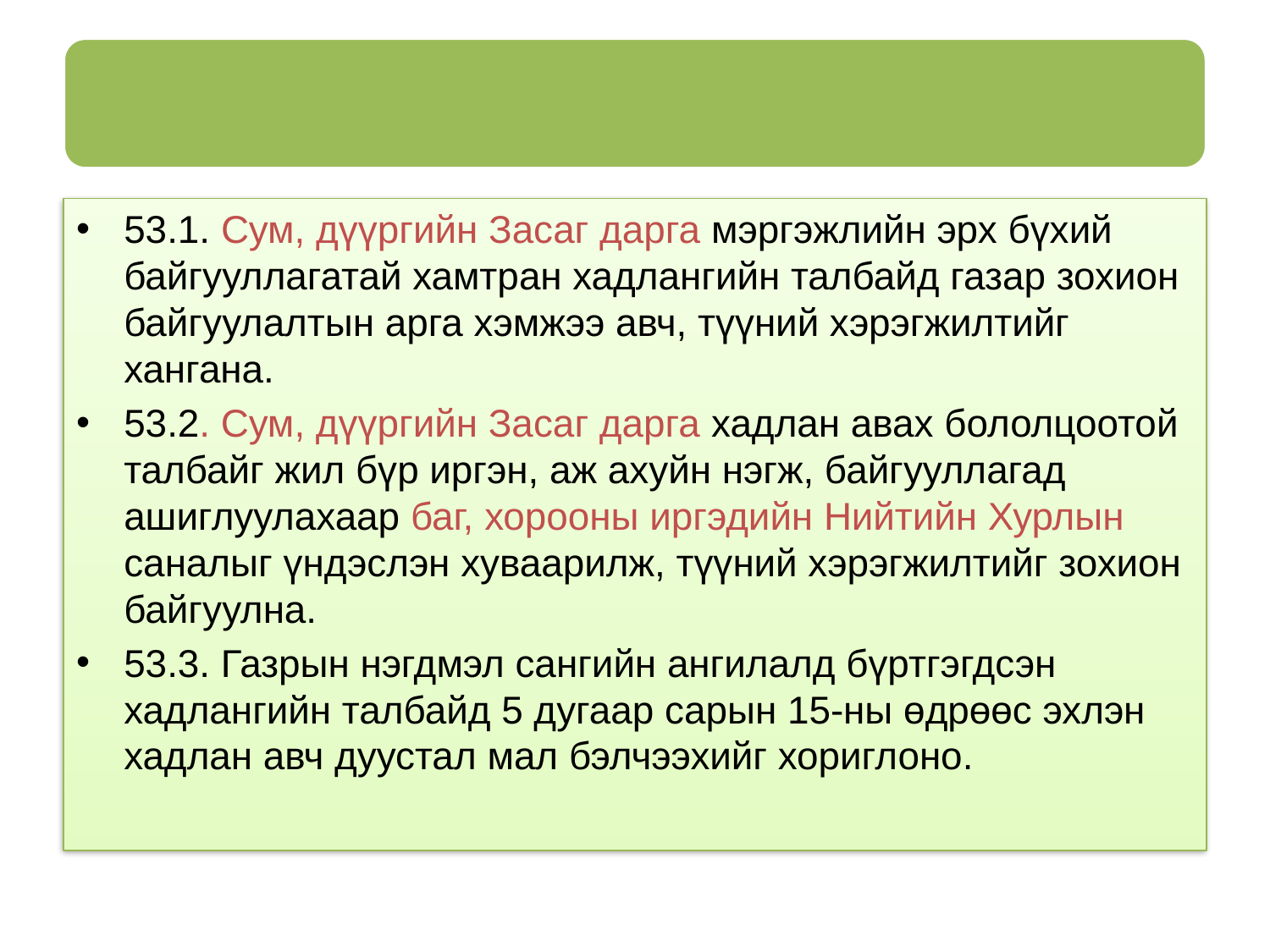

53.1. Сум, дүүргийн Засаг дарга мэргэжлийн эрх бүхий байгууллагатай хамтран хадлангийн талбайд газар зохион байгуулалтын арга хэмжээ авч, түүний хэрэгжилтийг хангана.
53.2. Сум, дүүргийн Засаг дарга хадлан авах бололцоотой талбайг жил бүр иргэн, аж ахуйн нэгж, байгууллагад ашиглуулахаар баг, хорооны иргэдийн Нийтийн Хурлын саналыг үндэслэн хуваарилж, түүний хэрэгжилтийг зохион байгуулна.
53.3. Газрын нэгдмэл сангийн ангилалд бүртгэгдсэн хадлангийн талбайд 5 дугаар сарын 15-ны өдрөөс эхлэн хадлан авч дуустал мал бэлчээхийг хориглоно.